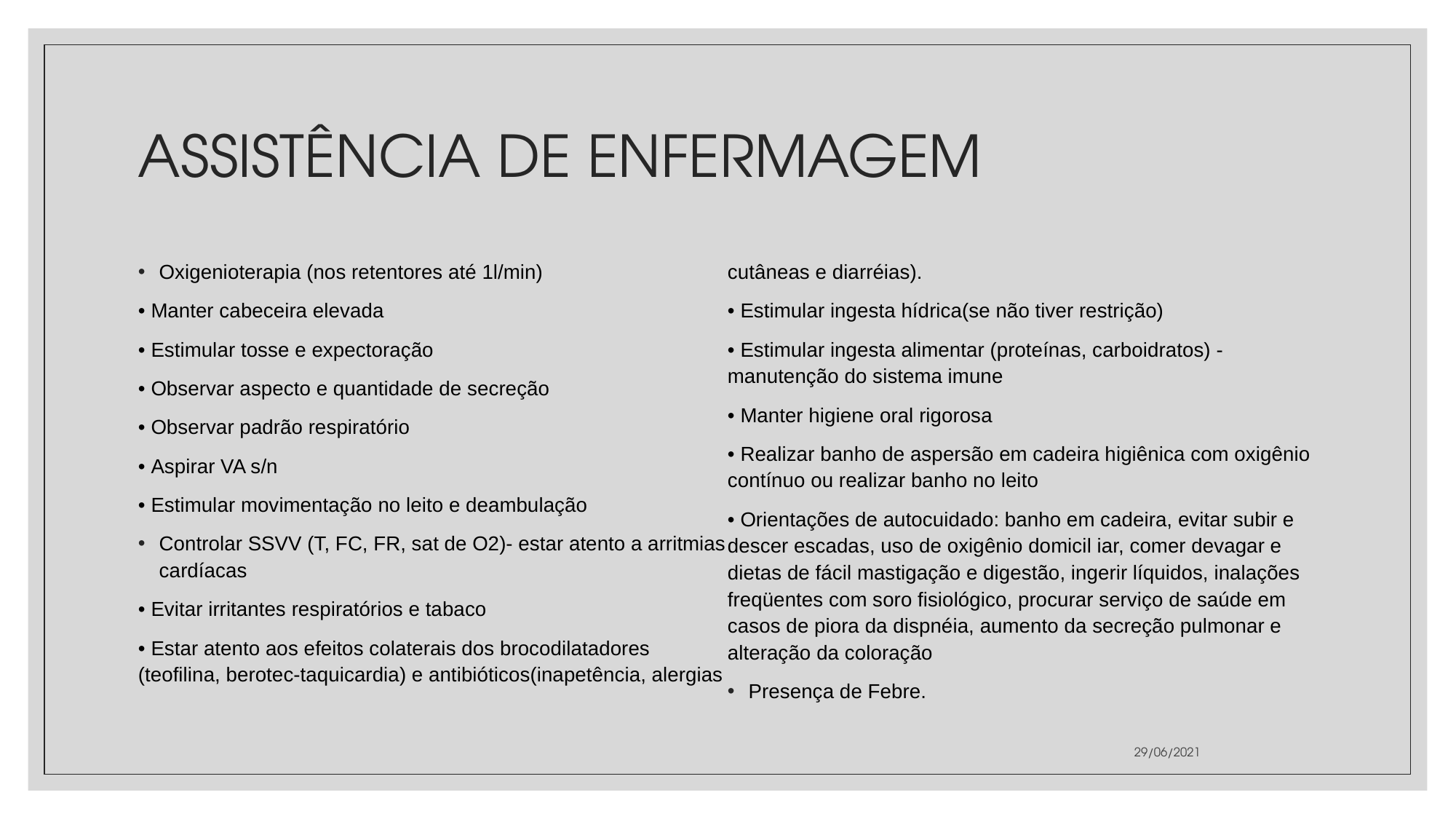

# ASSISTÊNCIA DE ENFERMAGEM
Oxigenioterapia (nos retentores até 1l/min)
• Manter cabeceira elevada
• Estimular tosse e expectoração
• Observar aspecto e quantidade de secreção
• Observar padrão respiratório
• Aspirar VA s/n
• Estimular movimentação no leito e deambulação
Controlar SSVV (T, FC, FR, sat de O2)- estar atento a arritmias cardíacas
• Evitar irritantes respiratórios e tabaco
• Estar atento aos efeitos colaterais dos brocodilatadores (teofilina, berotec-taquicardia) e antibióticos(inapetência, alergias cutâneas e diarréias).
• Estimular ingesta hídrica(se não tiver restrição)
• Estimular ingesta alimentar (proteínas, carboidratos) - manutenção do sistema imune
• Manter higiene oral rigorosa
• Realizar banho de aspersão em cadeira higiênica com oxigênio contínuo ou realizar banho no leito
• Orientações de autocuidado: banho em cadeira, evitar subir e descer escadas, uso de oxigênio domicil iar, comer devagar e dietas de fácil mastigação e digestão, ingerir líquidos, inalações freqüentes com soro fisiológico, procurar serviço de saúde em casos de piora da dispnéia, aumento da secreção pulmonar e alteração da coloração
Presença de Febre.
29/06/2021